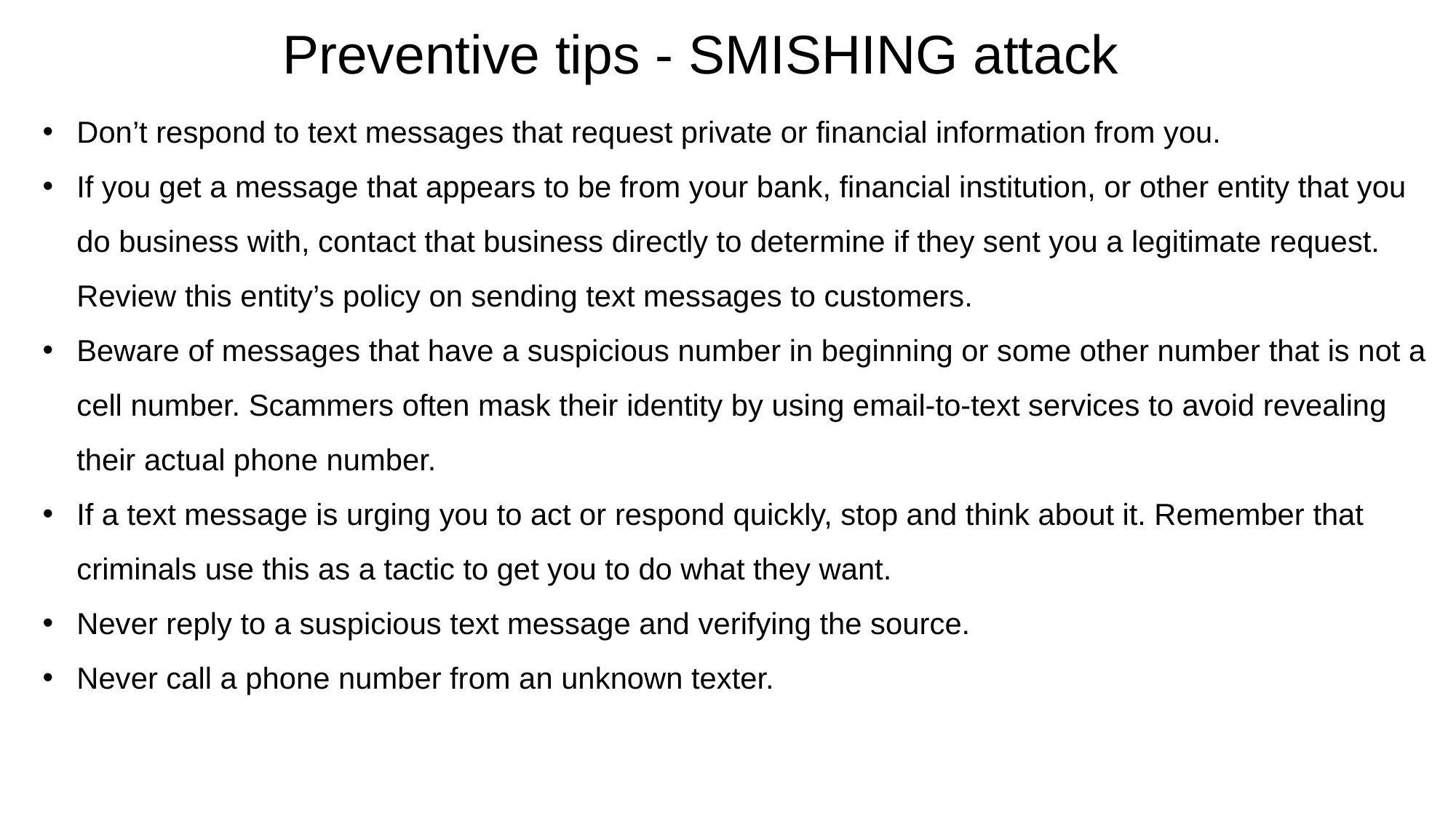

Preventive tips - SMISHING attack
Don’t respond to text messages that request private or financial information from you.
If you get a message that appears to be from your bank, financial institution, or other entity that you do business with, contact that business directly to determine if they sent you a legitimate request. Review this entity’s policy on sending text messages to customers.
Beware of messages that have a suspicious number in beginning or some other number that is not a cell number. Scammers often mask their identity by using email-to-text services to avoid revealing their actual phone number.
If a text message is urging you to act or respond quickly, stop and think about it. Remember that criminals use this as a tactic to get you to do what they want.
Never reply to a suspicious text message and verifying the source.
Never call a phone number from an unknown texter.